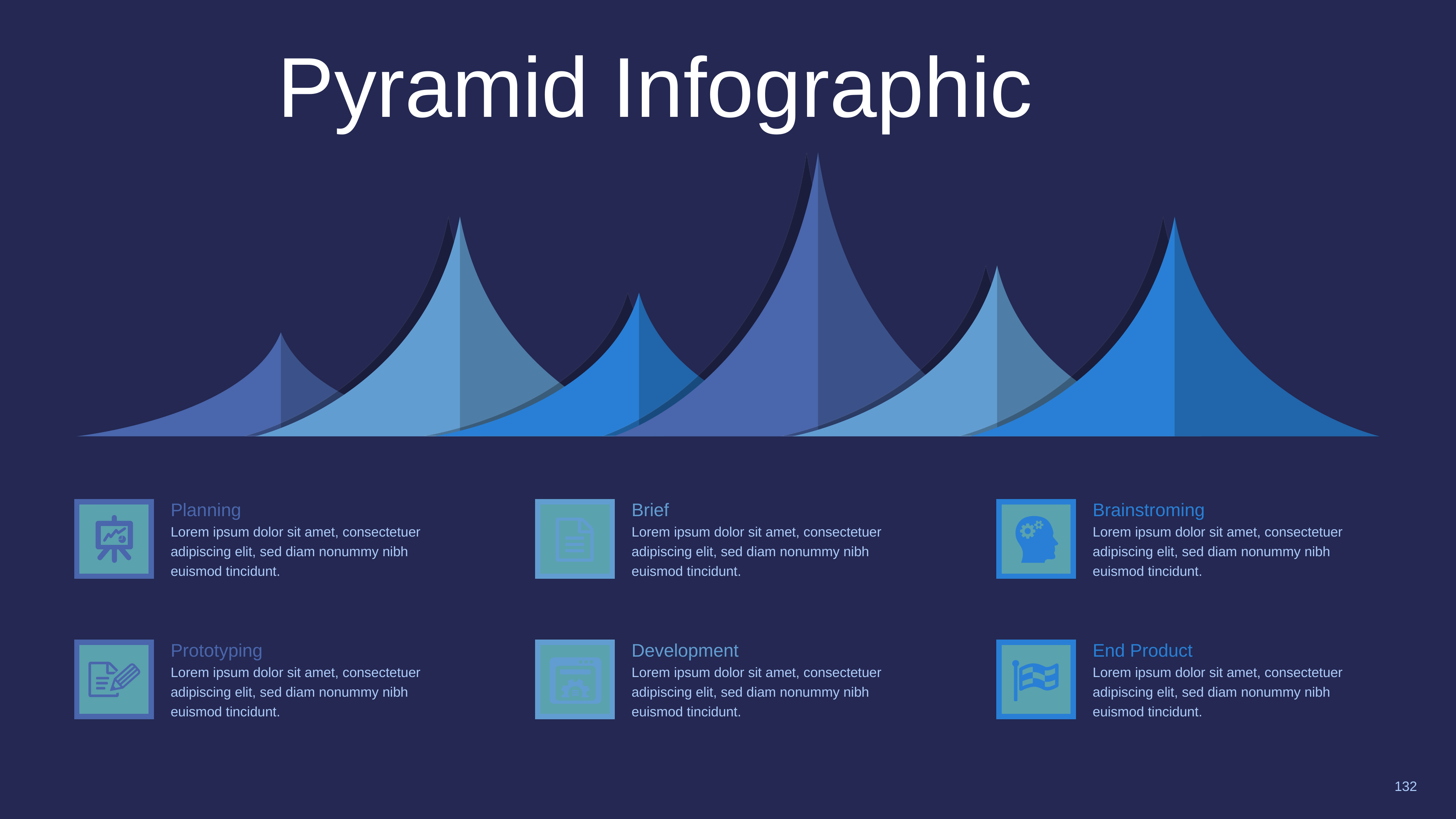

Pyramid Infographic

Planning
Lorem ipsum dolor sit amet, consectetuer adipiscing elit, sed diam nonummy nibh euismod tincidunt.
Brief
Lorem ipsum dolor sit amet, consectetuer adipiscing elit, sed diam nonummy nibh euismod tincidunt.
Brainstroming
Lorem ipsum dolor sit amet, consectetuer adipiscing elit, sed diam nonummy nibh euismod tincidunt.

Prototyping
Lorem ipsum dolor sit amet, consectetuer adipiscing elit, sed diam nonummy nibh euismod tincidunt.
Development
Lorem ipsum dolor sit amet, consectetuer adipiscing elit, sed diam nonummy nibh euismod tincidunt.
End Product
Lorem ipsum dolor sit amet, consectetuer adipiscing elit, sed diam nonummy nibh euismod tincidunt.

132